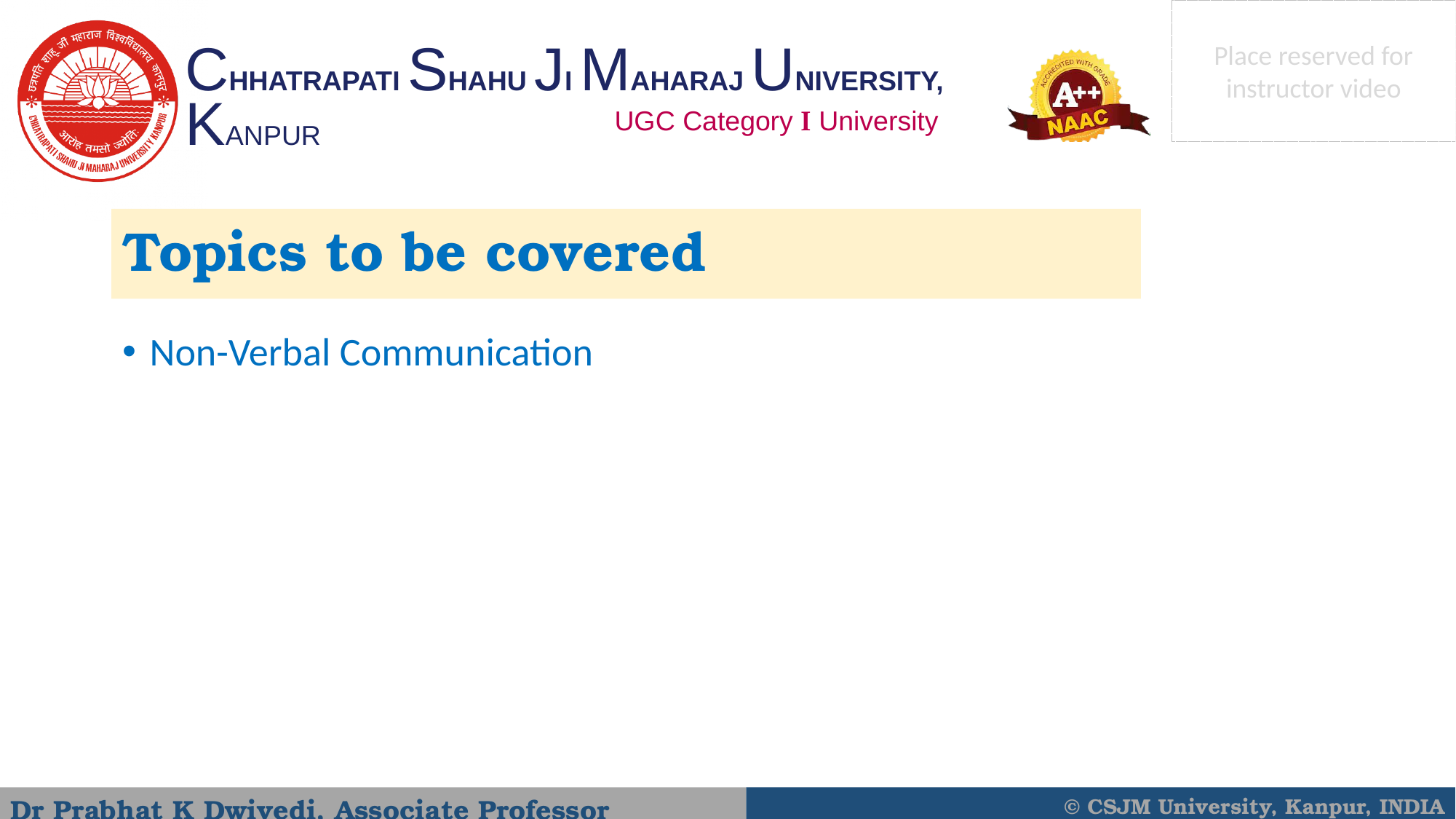

Topics to be covered
Non-Verbal Communication

Dr Prabhat K Dwivedi, Associate Professor